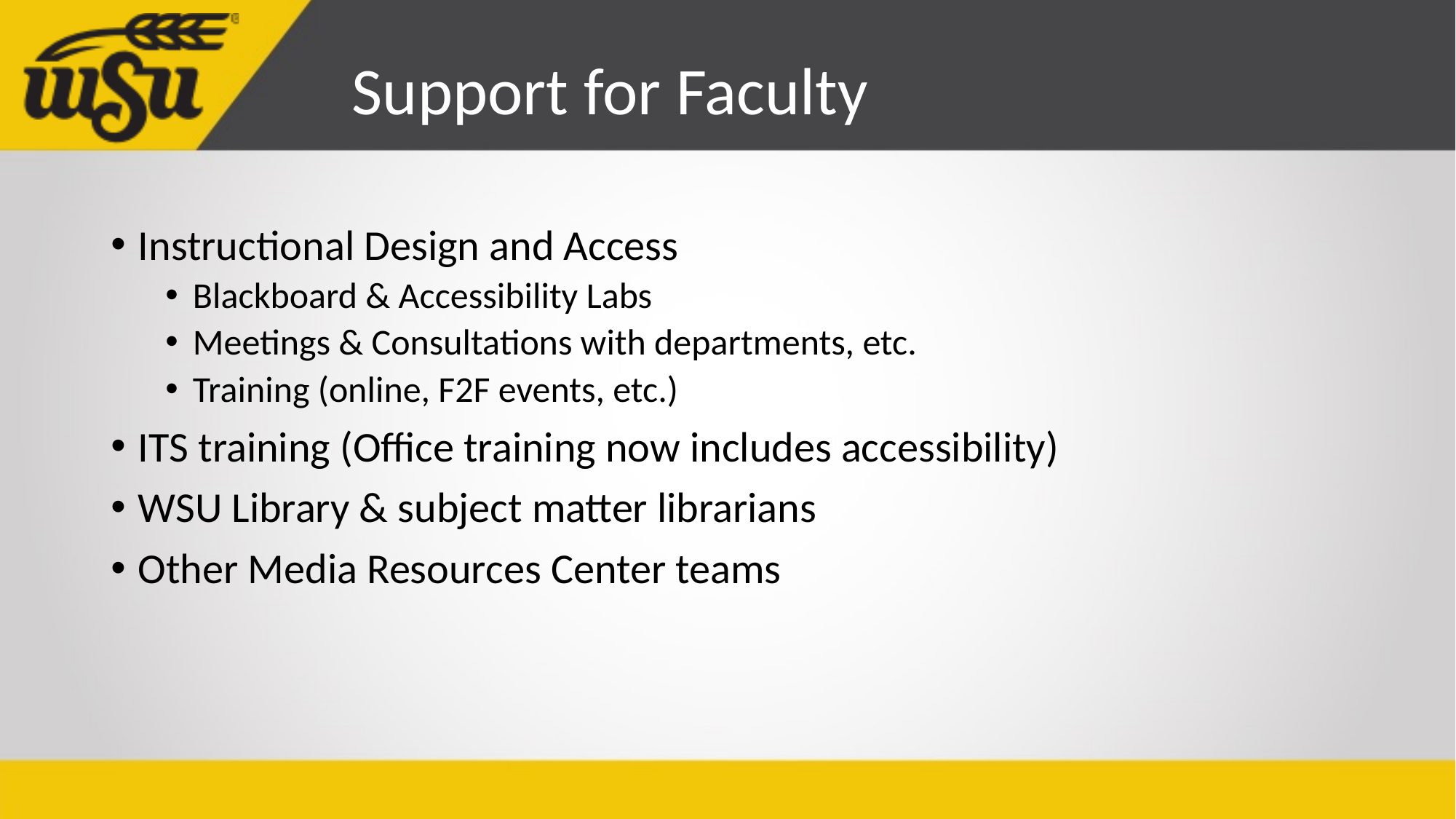

# Support for Faculty
Instructional Design and Access
Blackboard & Accessibility Labs
Meetings & Consultations with departments, etc.
Training (online, F2F events, etc.)
ITS training (Office training now includes accessibility)
WSU Library & subject matter librarians
Other Media Resources Center teams